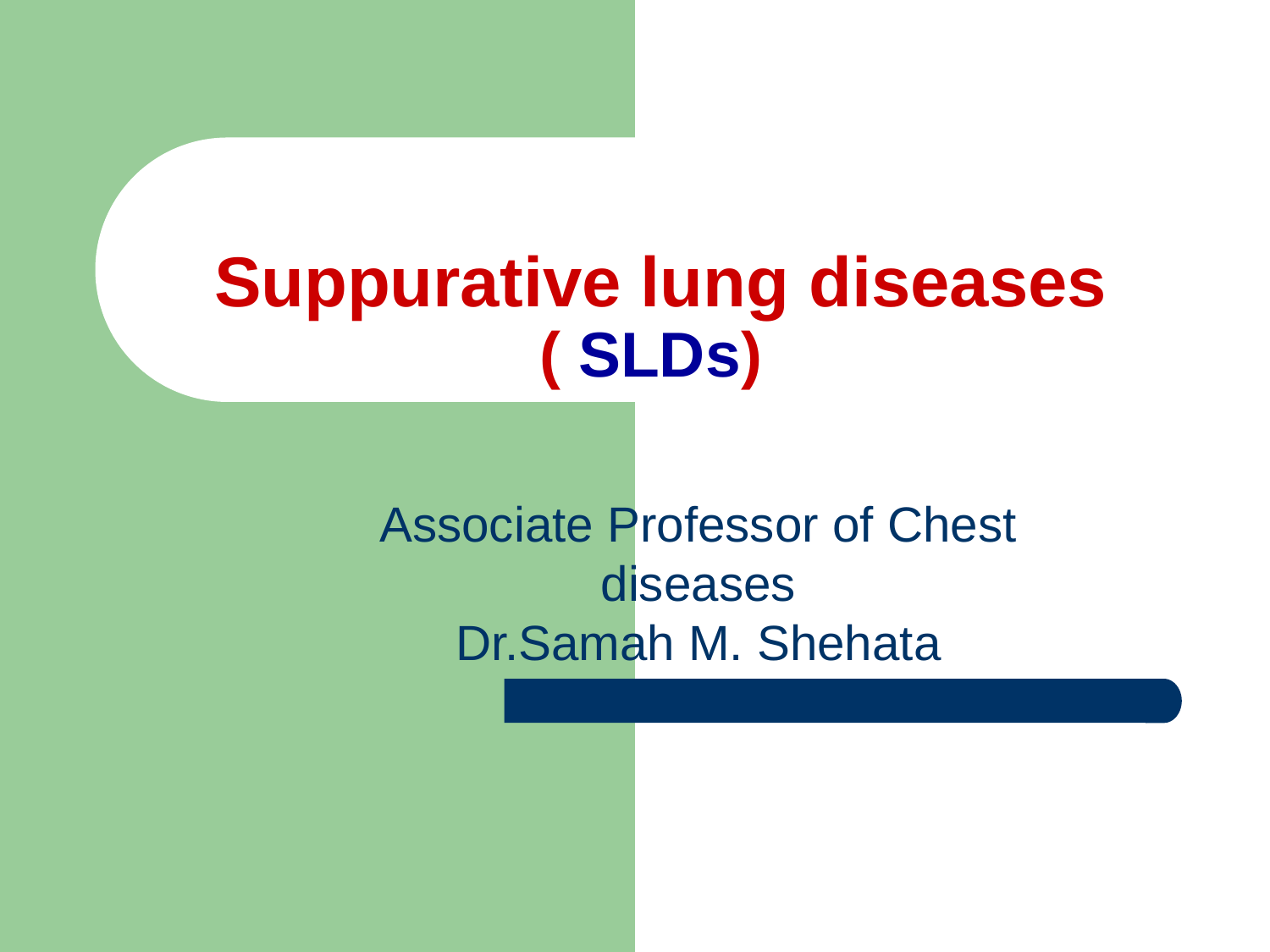

# Suppurative lung diseases ( SLDs)
Associate Professor of Chest diseases
Dr.Samah M. Shehata